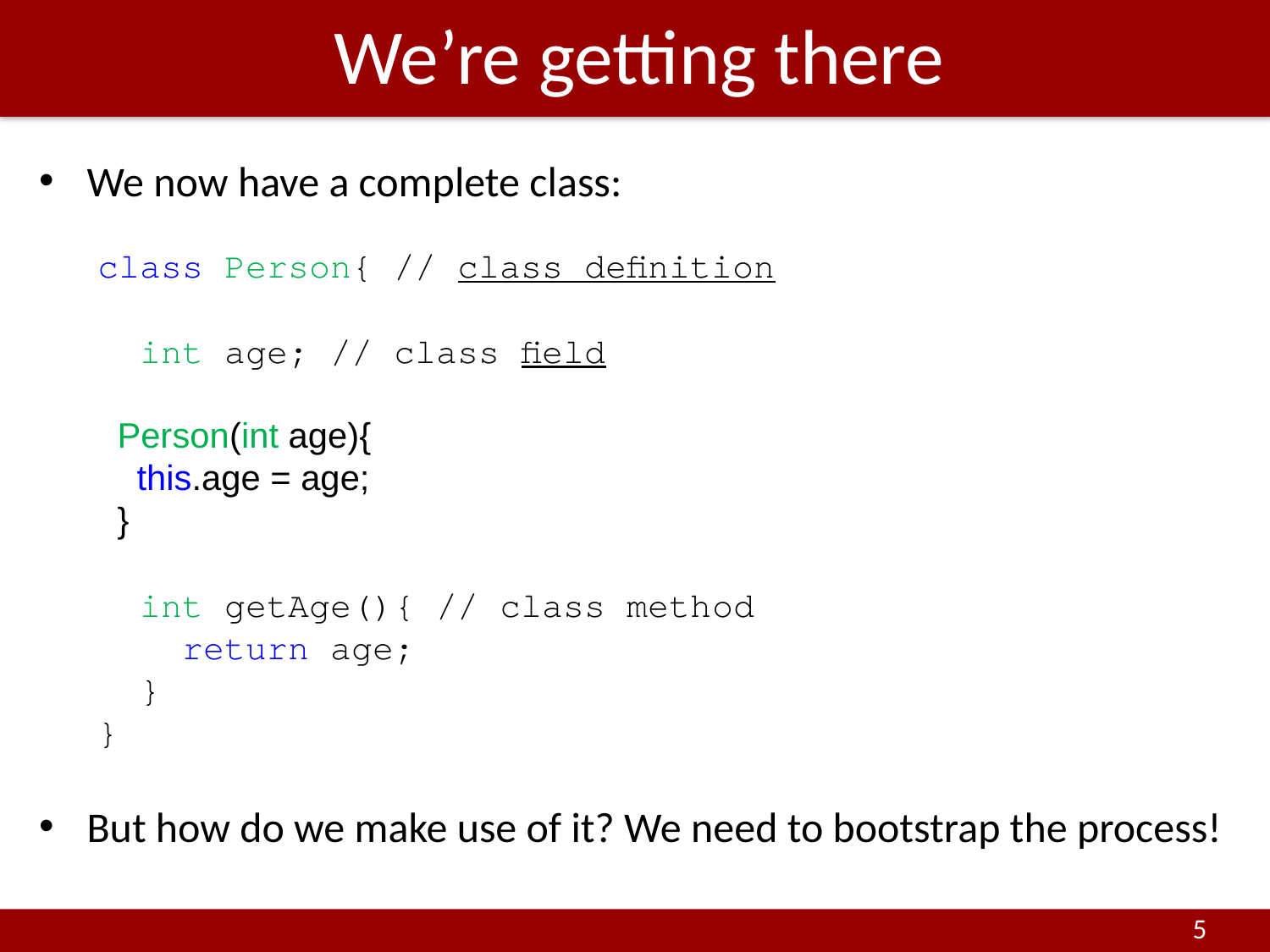

# We’re getting there
We now have a complete class:
class Person{ // class definition

  int age; // class field

  Person(int age){
    this.age = age;
  }

  int getAge(){ // class method
    return age;
  }
}
But how do we make use of it? We need to bootstrap the process!